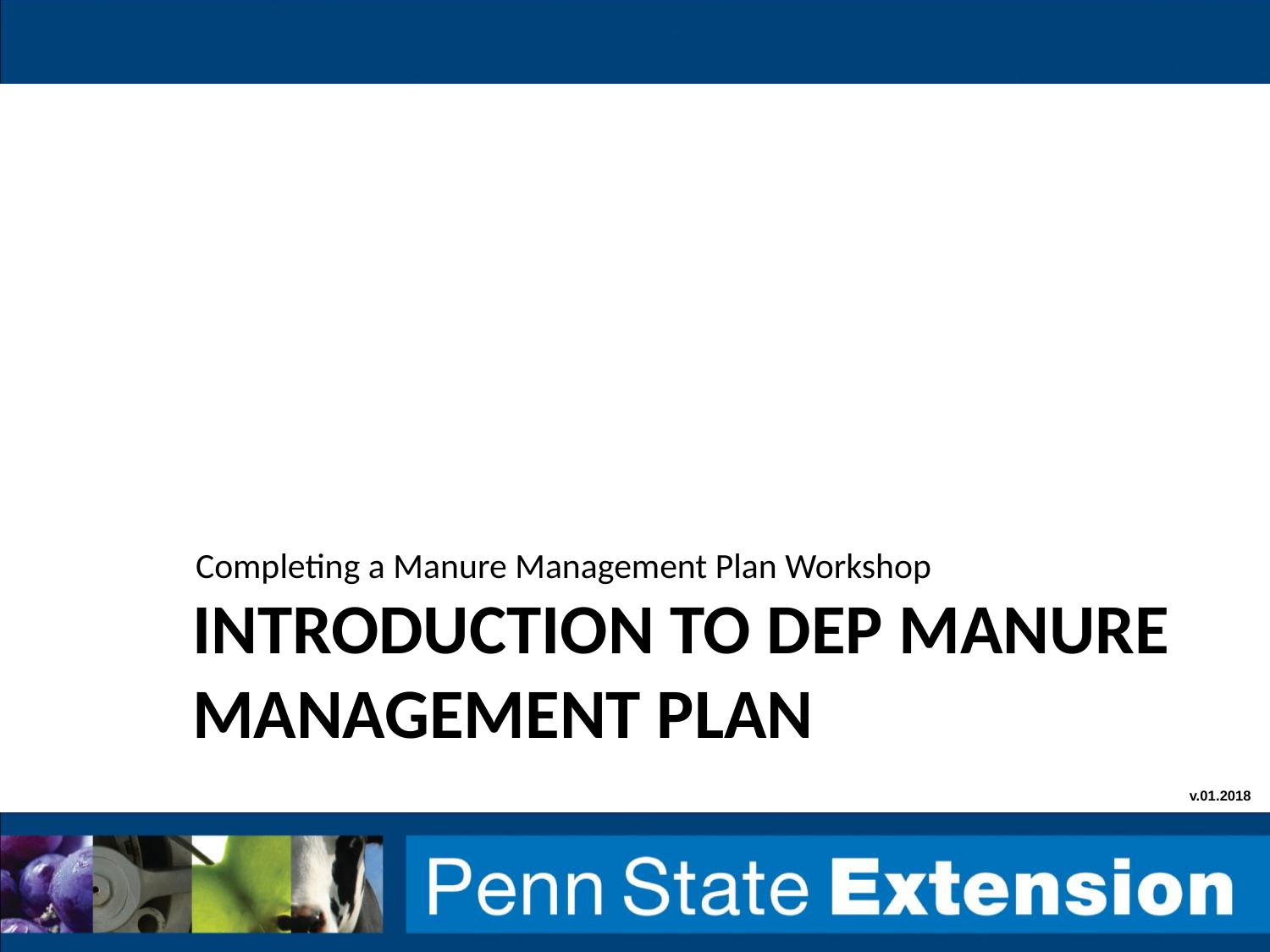

Completing a Manure Management Plan Workshop
# Introduction to dep manure management plan
v.01.2018